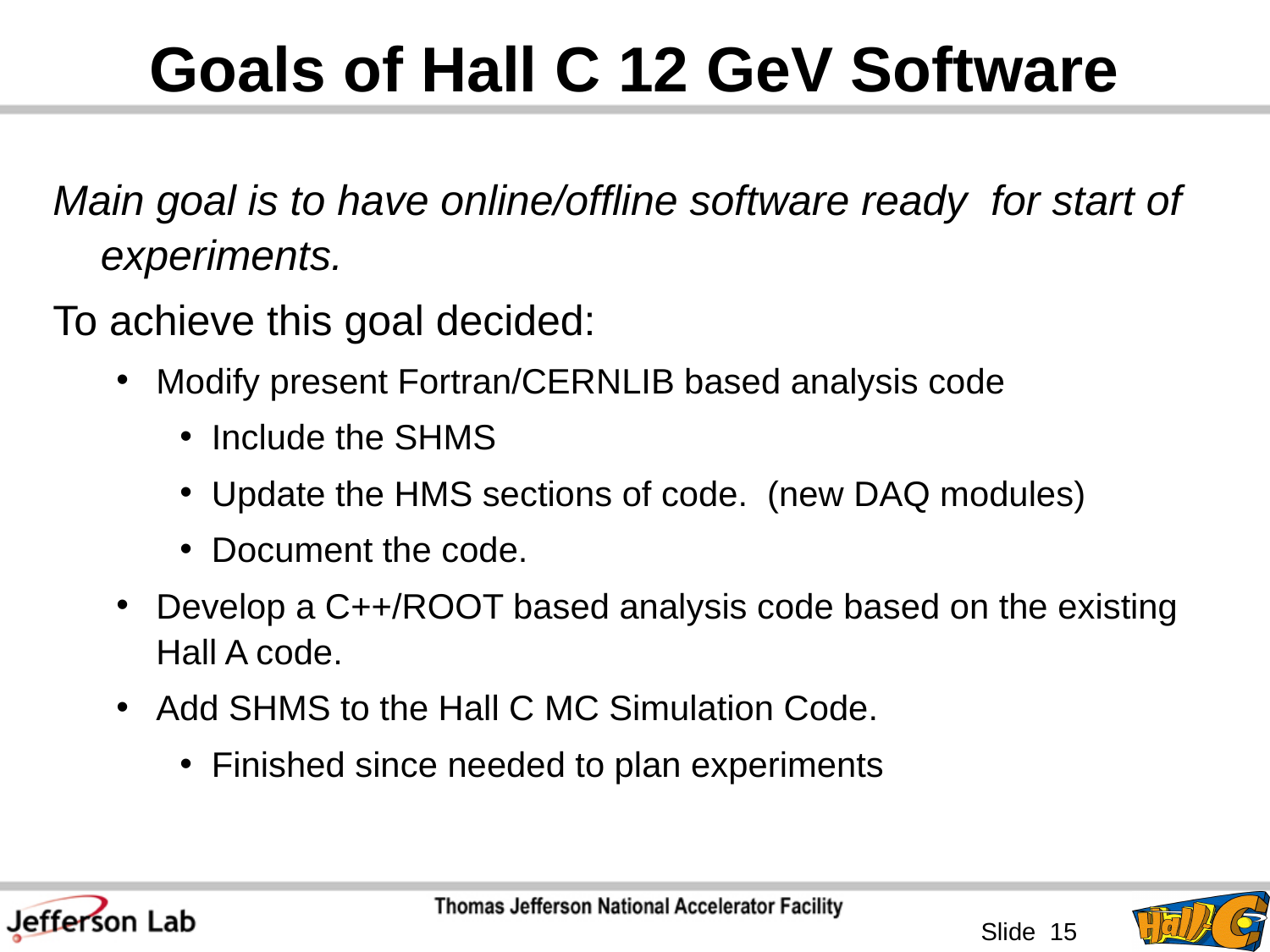

# Goals of Hall C 12 GeV Software
Main goal is to have online/offline software ready  for start of experiments.
To achieve this goal decided:
Modify present Fortran/CERNLIB based analysis code
Include the SHMS
Update the HMS sections of code.  (new DAQ modules)
Document the code.
Develop a C++/ROOT based analysis code based on the existing Hall A code.
Add SHMS to the Hall C MC Simulation Code.
Finished since needed to plan experiments

 Slide  15